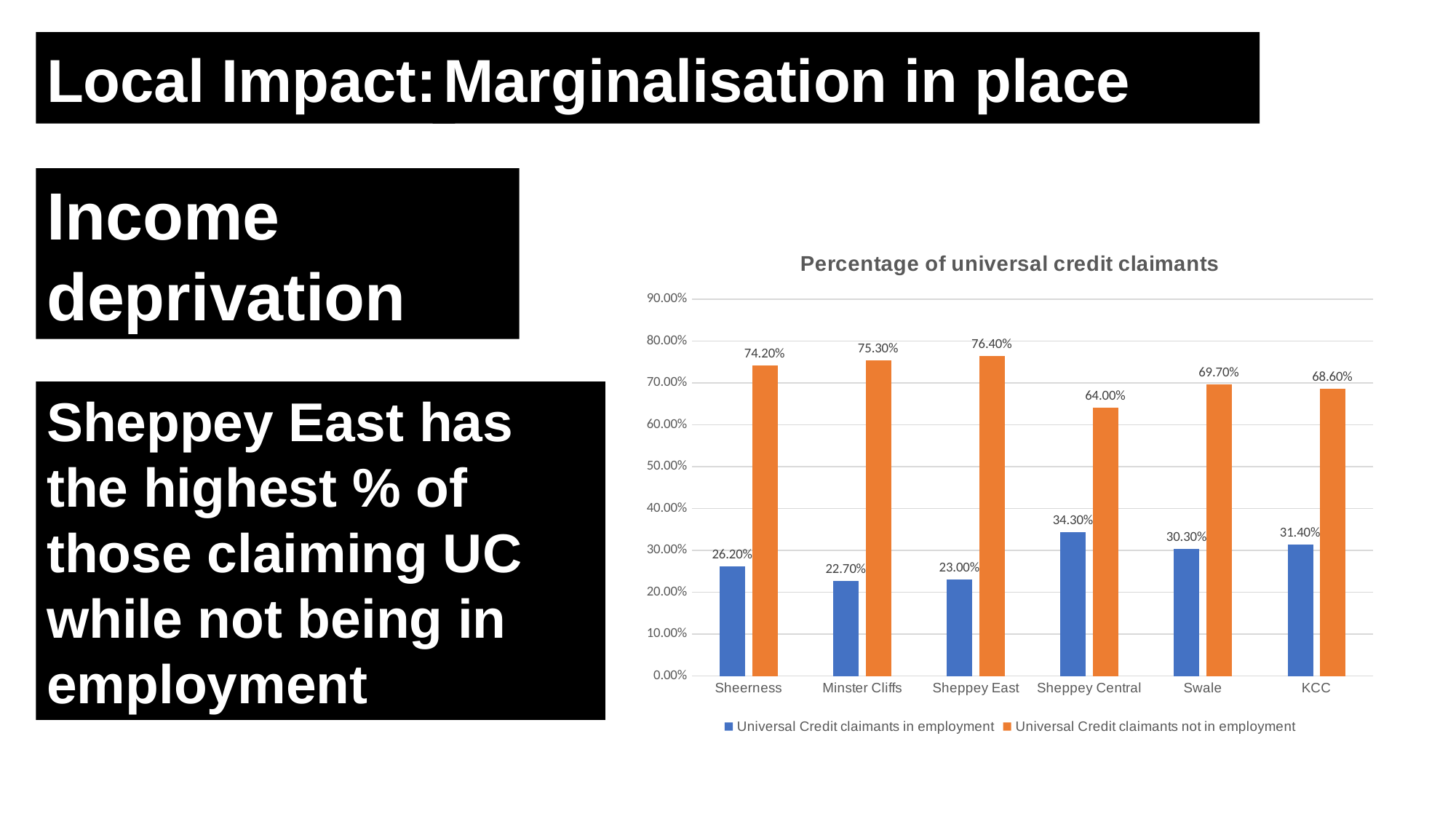

Local Impact:
Marginalisation in place
Income deprivation

### Chart: Percentage of universal credit claimants

| Category | Universal Credit claimants in employment | Universal Credit claimants not in employment |
|---|---|---|
| Sheerness | 0.262 | 0.742 |
| Minster Cliffs | 0.227 | 0.753 |
| Sheppey East | 0.23 | 0.764 |
| Sheppey Central | 0.343 | 0.64 |
| Swale | 0.303 | 0.697 |
| KCC | 0.314 | 0.686 |
Sheppey East has the highest % of those claiming UC while not being in employment